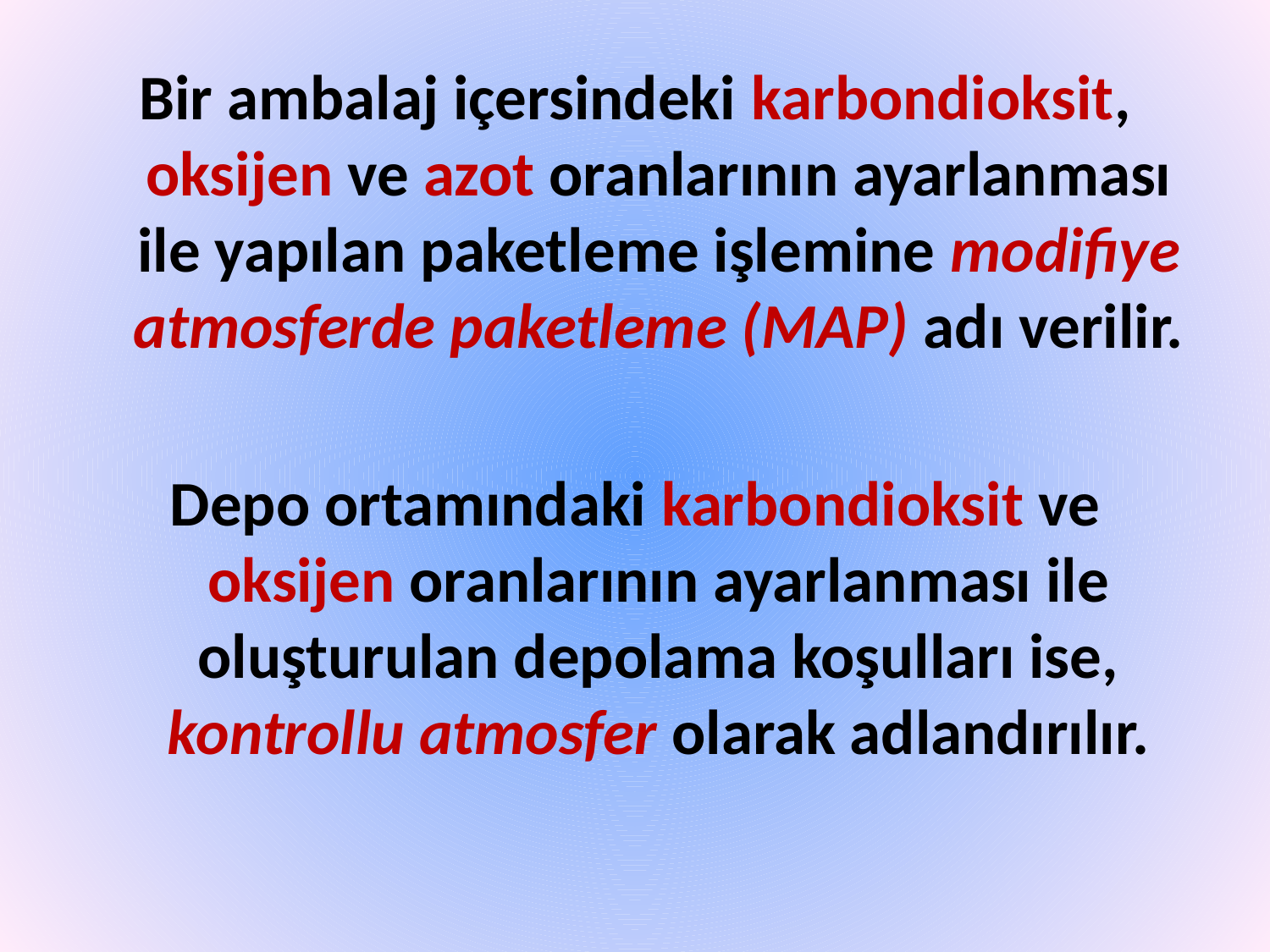

Bir ambalaj içersindeki karbondioksit, oksijen ve azot oranlarının ayarlanması ile yapılan paketleme işlemine modifiye atmosferde paketleme (MAP) adı verilir.

Depo ortamındaki karbondioksit ve oksijen oranlarının ayarlanması ile oluşturulan depolama koşulları ise, kontrollu atmosfer olarak adlandırılır.